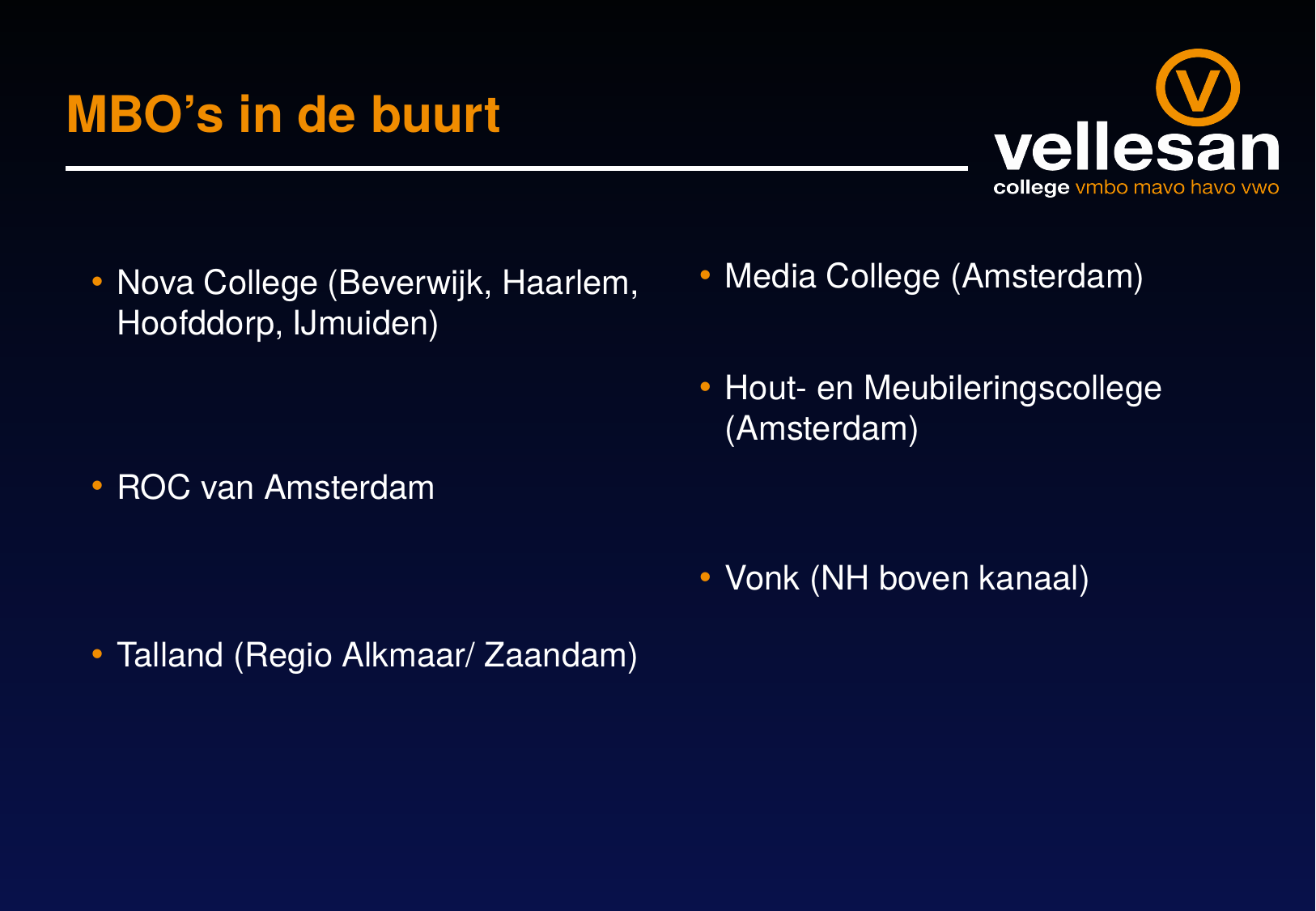

# MBO’s in de buurt
Media College (Amsterdam)

Hout- en Meubileringscollege (Amsterdam)

Vonk (NH boven kanaal)

Nova College (Beverwijk, Haarlem, Hoofddorp, IJmuiden)

ROC van Amsterdam

Talland (Regio Alkmaar/ Zaandam)